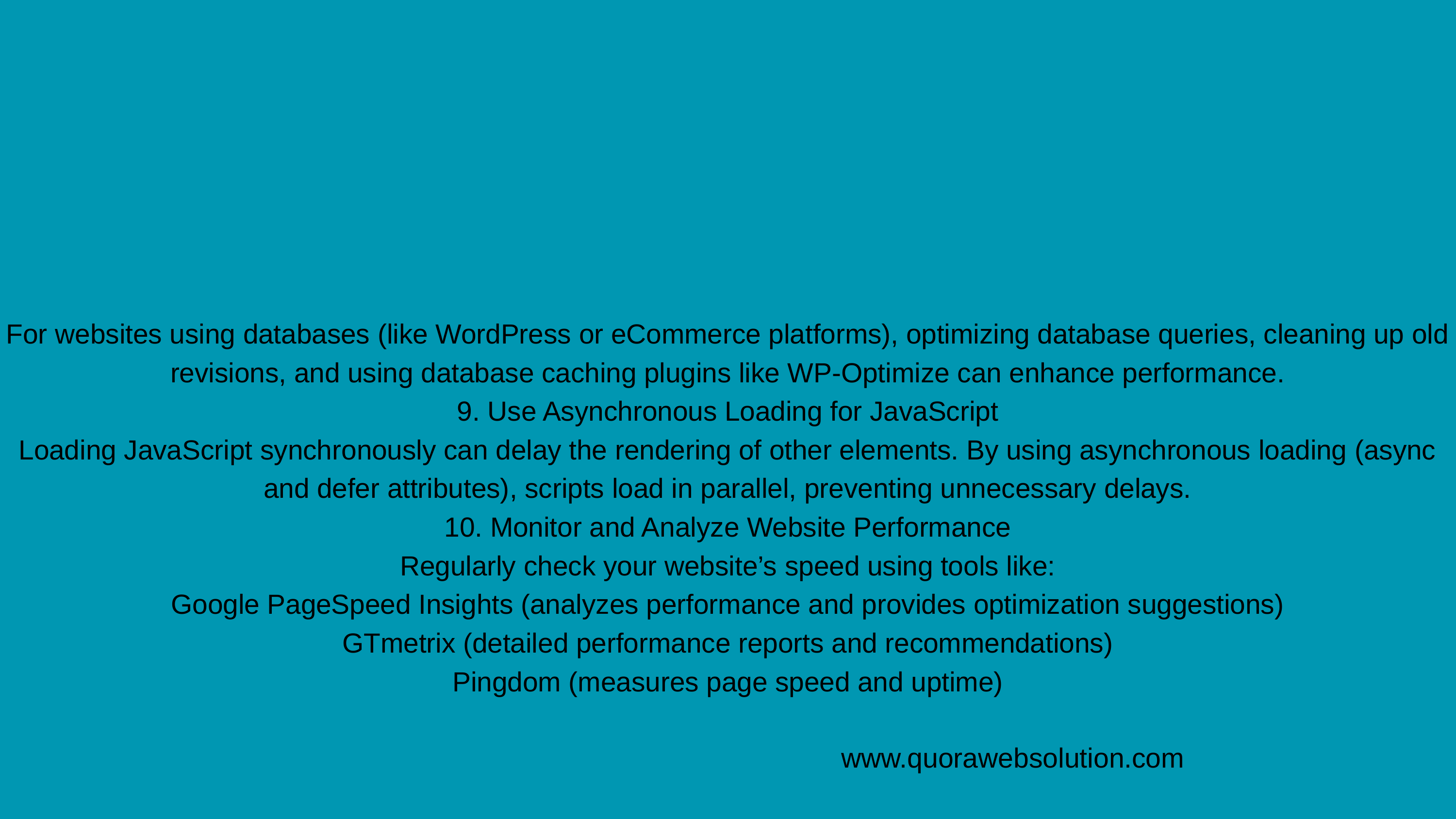

For websites using databases (like WordPress or eCommerce platforms), optimizing database queries, cleaning up old revisions, and using database caching plugins like WP-Optimize can enhance performance.
9. Use Asynchronous Loading for JavaScript
Loading JavaScript synchronously can delay the rendering of other elements. By using asynchronous loading (async and defer attributes), scripts load in parallel, preventing unnecessary delays.
10. Monitor and Analyze Website Performance
Regularly check your website’s speed using tools like:
Google PageSpeed Insights (analyzes performance and provides optimization suggestions)
GTmetrix (detailed performance reports and recommendations)
Pingdom (measures page speed and uptime)
www.quorawebsolution.com